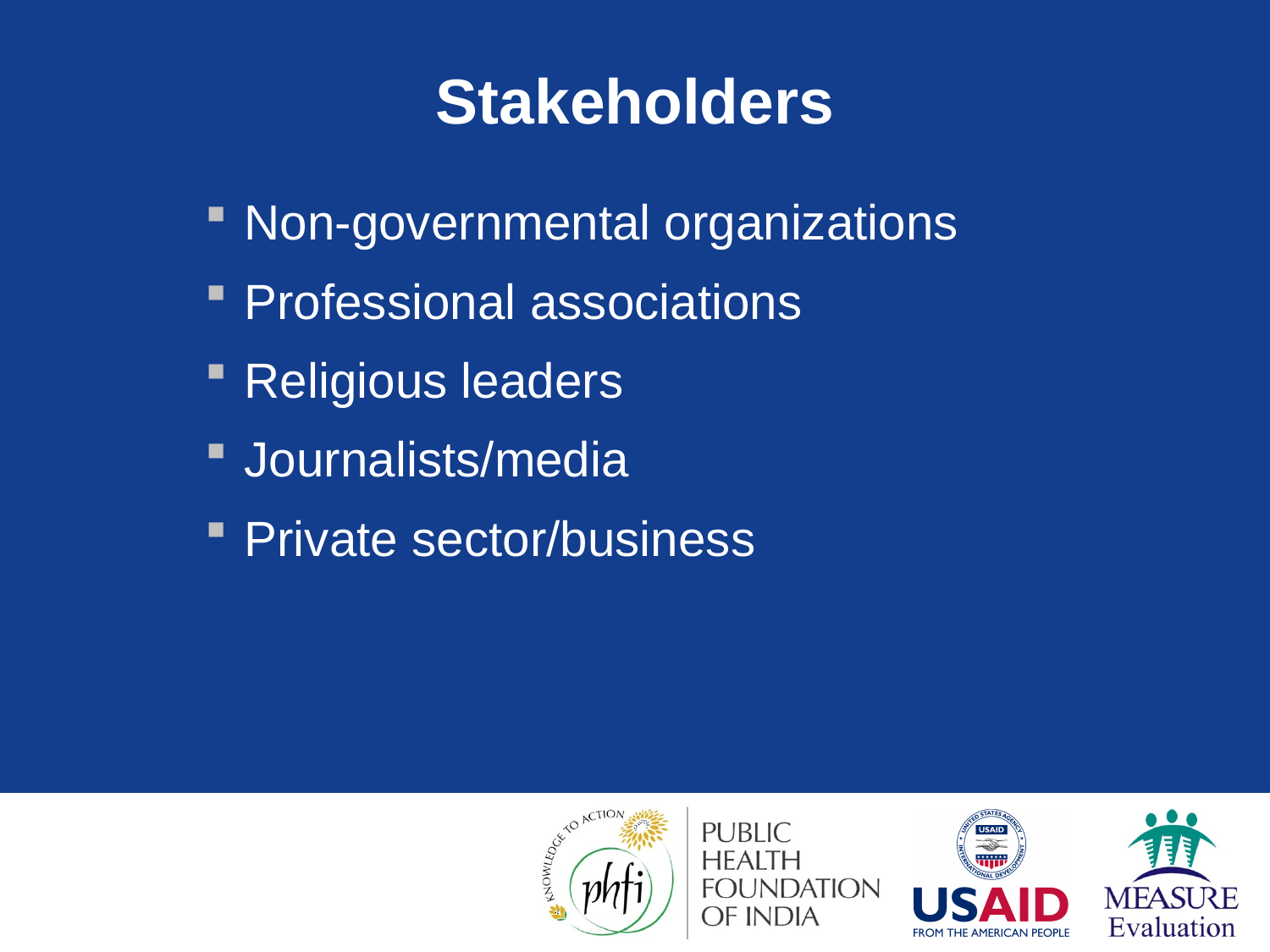

# Stakeholders
Non-governmental organizations
Professional associations
Religious leaders
Journalists/media
Private sector/business